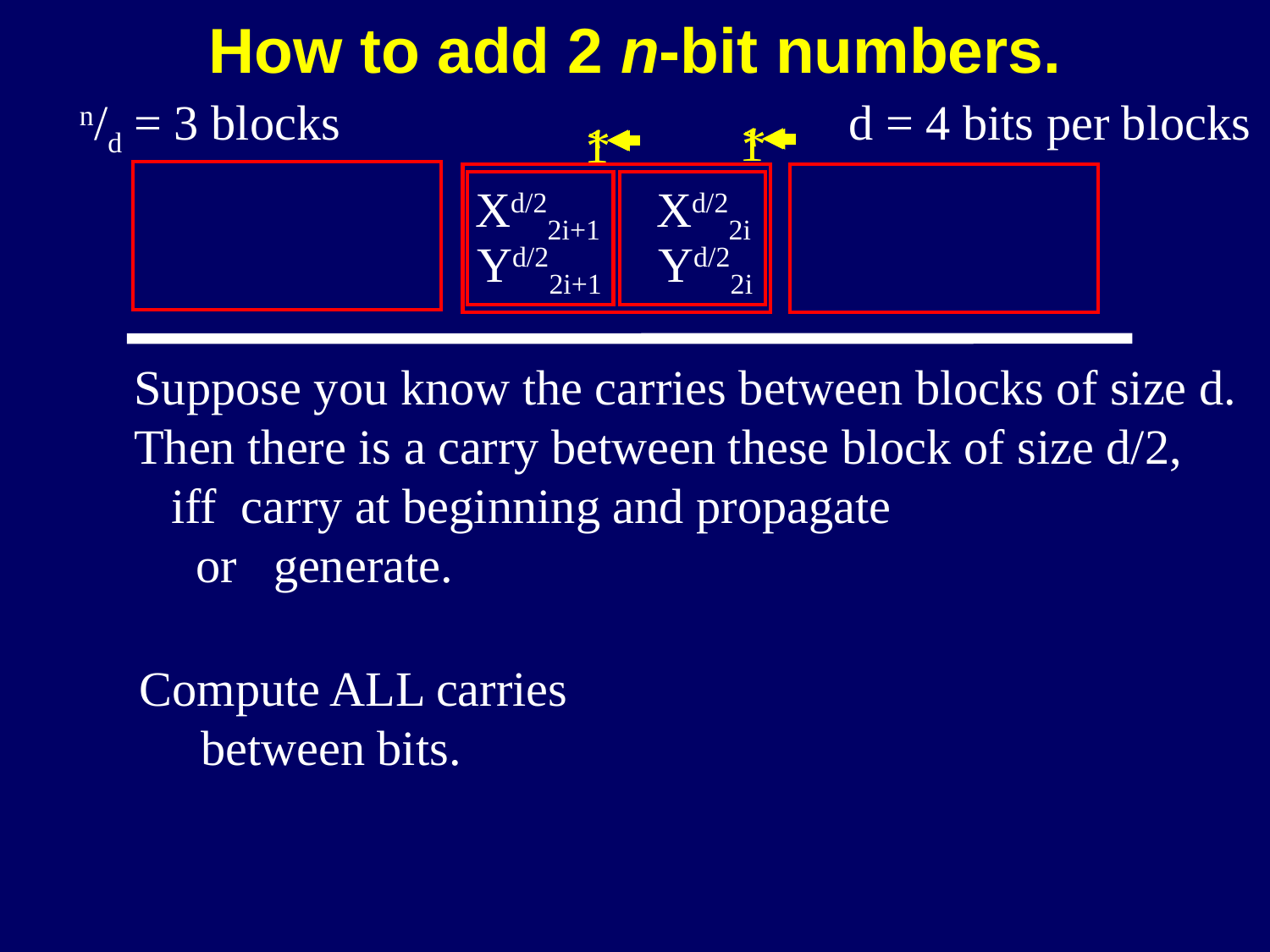

# How to add 2 n-bit numbers.
n/d = 3 blocks
       d = 4 bits per blocks
 1

 *

 1

 *

Xd/22i+1
Yd/22i+1

Xd/22i
Yd/22i

Suppose you know the carries between blocks of size d.
Then there is a carry between these block of size d/2,
   iff  carry at beginning and propagate
     or   generate.

Compute ALL carries
     between bits.